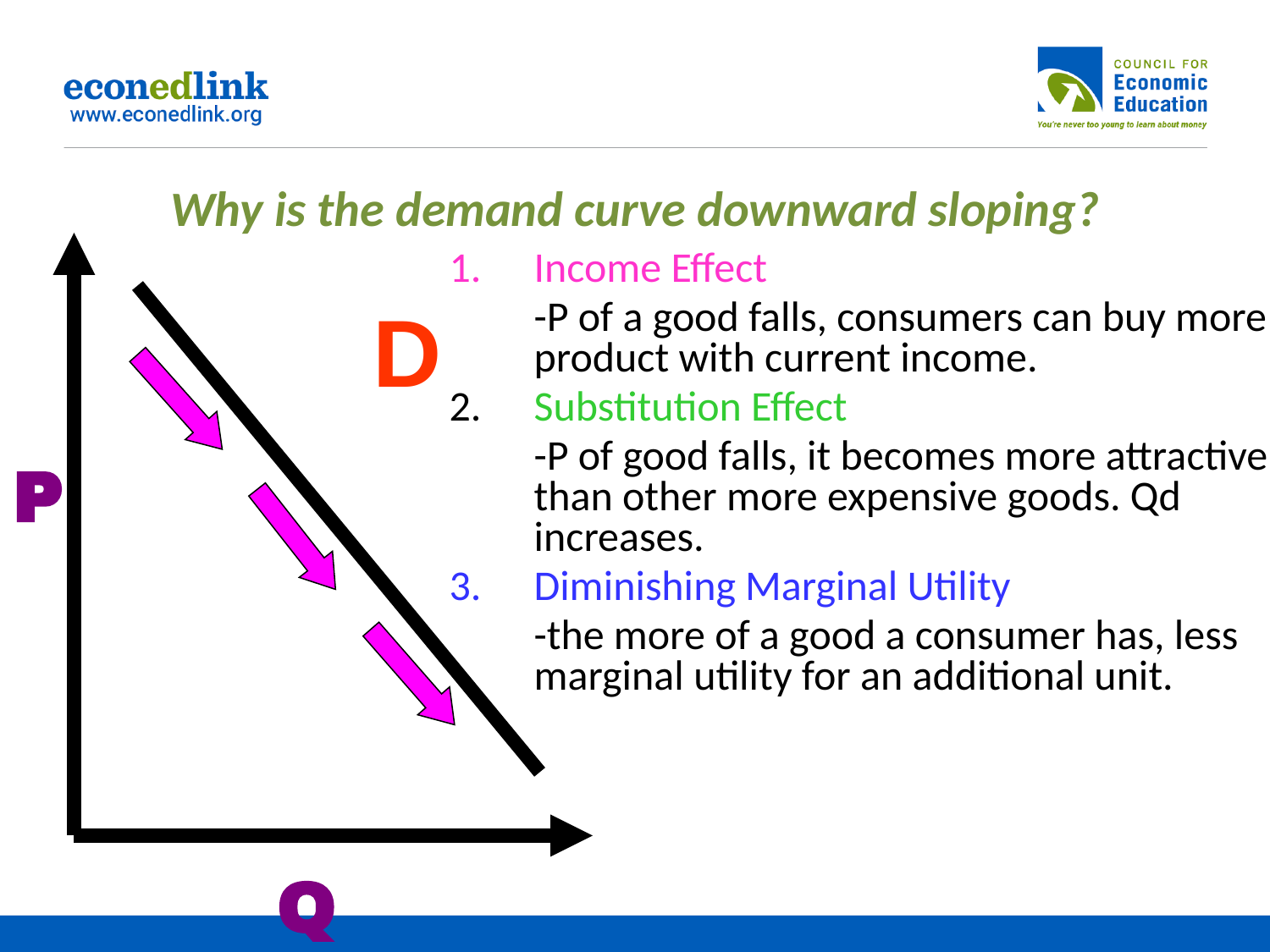

# Why is the demand curve downward sloping?
Income Effect
	-P of a good falls, consumers can buy more of product with current income.
2.	Substitution Effect
	-P of good falls, it becomes more attractive than other more expensive goods. Qd increases.
Diminishing Marginal Utility
	-the more of a good a consumer has, less marginal utility for an additional unit.

D

P

Q